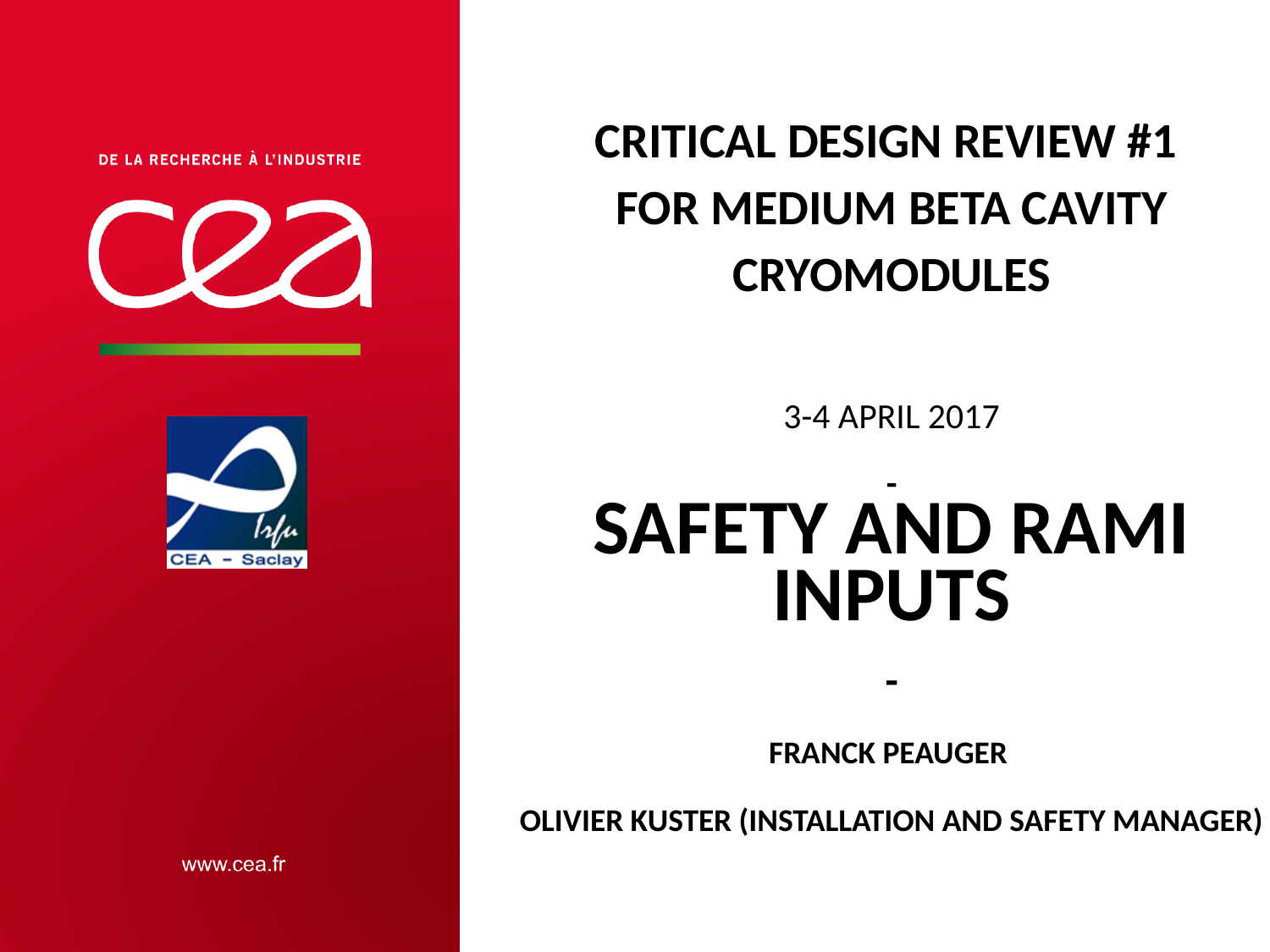

# Critical design review #1 for medium beta cavity cryomodules 3-4 APRIL 2017 - SAFETY AND RAMI INPUTS - Franck Peauger OLIVIER KUSTER (INSTALLATION AND SAFETY MANAGER)